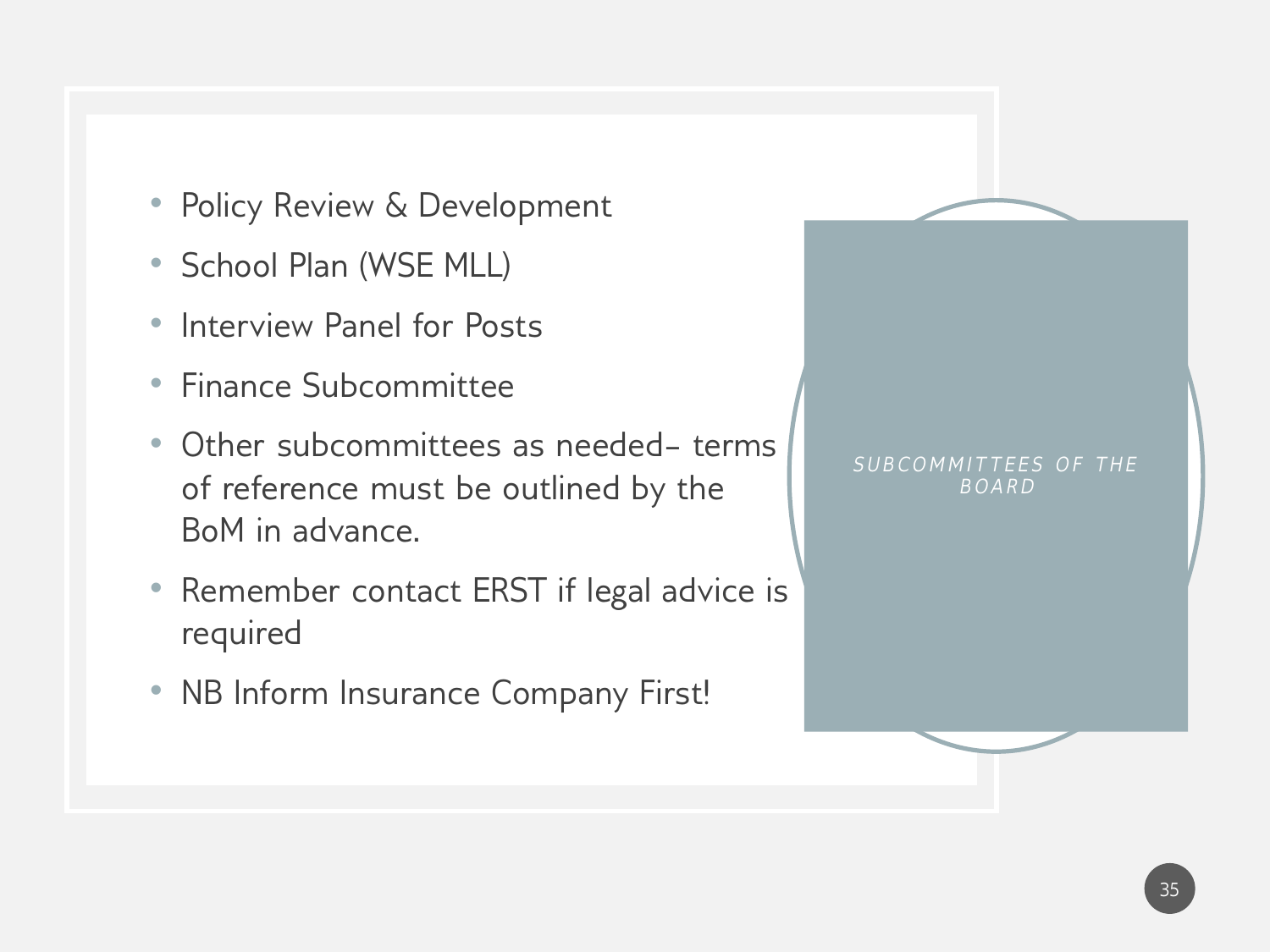

Policy Review & Development
School Plan (WSE MLL)
Interview Panel for Posts
Finance Subcommittee
Other subcommittees as needed– terms of reference must be outlined by the BoM in advance.
Remember contact ERST if legal advice is required
NB Inform Insurance Company First!

# Subcommittees of the Board
35